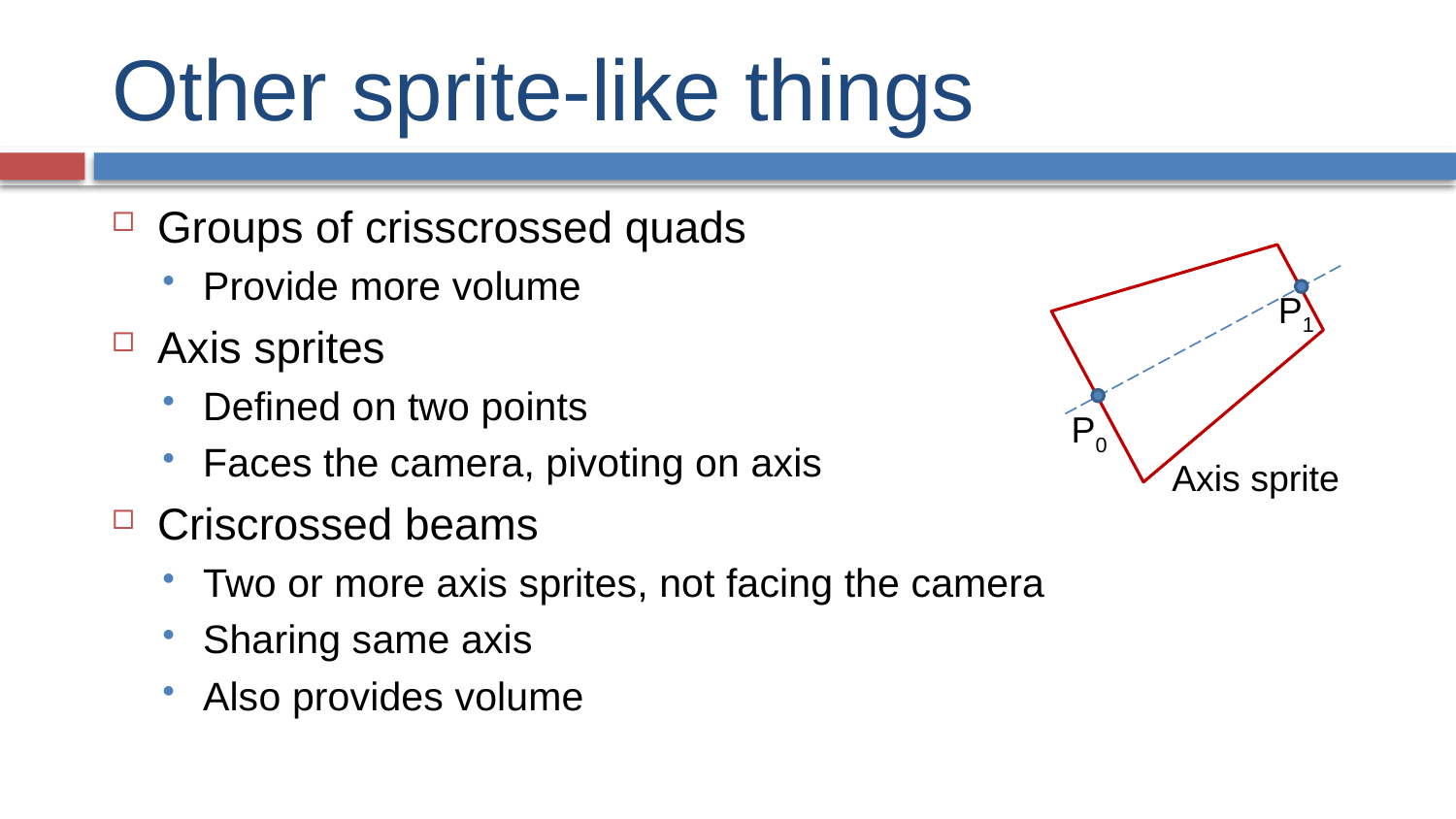

# Other sprite-like things

Groups of crisscrossed quads
Provide more volume
Axis sprites
Defined on two points
Faces the camera, pivoting on axis
Criscrossed beams
Two or more axis sprites, not facing the camera
Sharing same axis
Also provides volume
P1
P0
Axis sprite